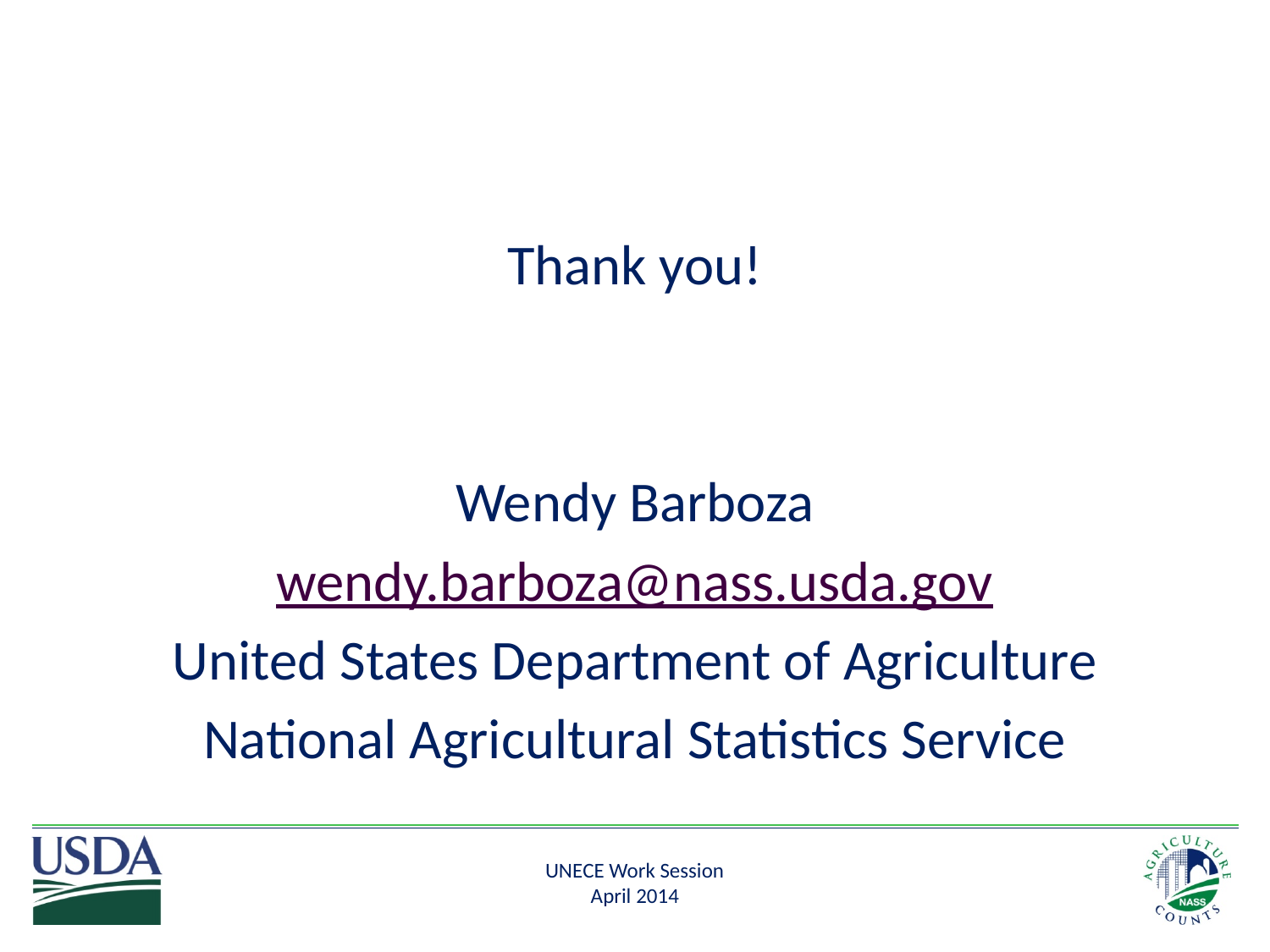

Thank you!

Wendy Barboza
wendy.barboza@nass.usda.gov
United States Department of Agriculture
National Agricultural Statistics Service